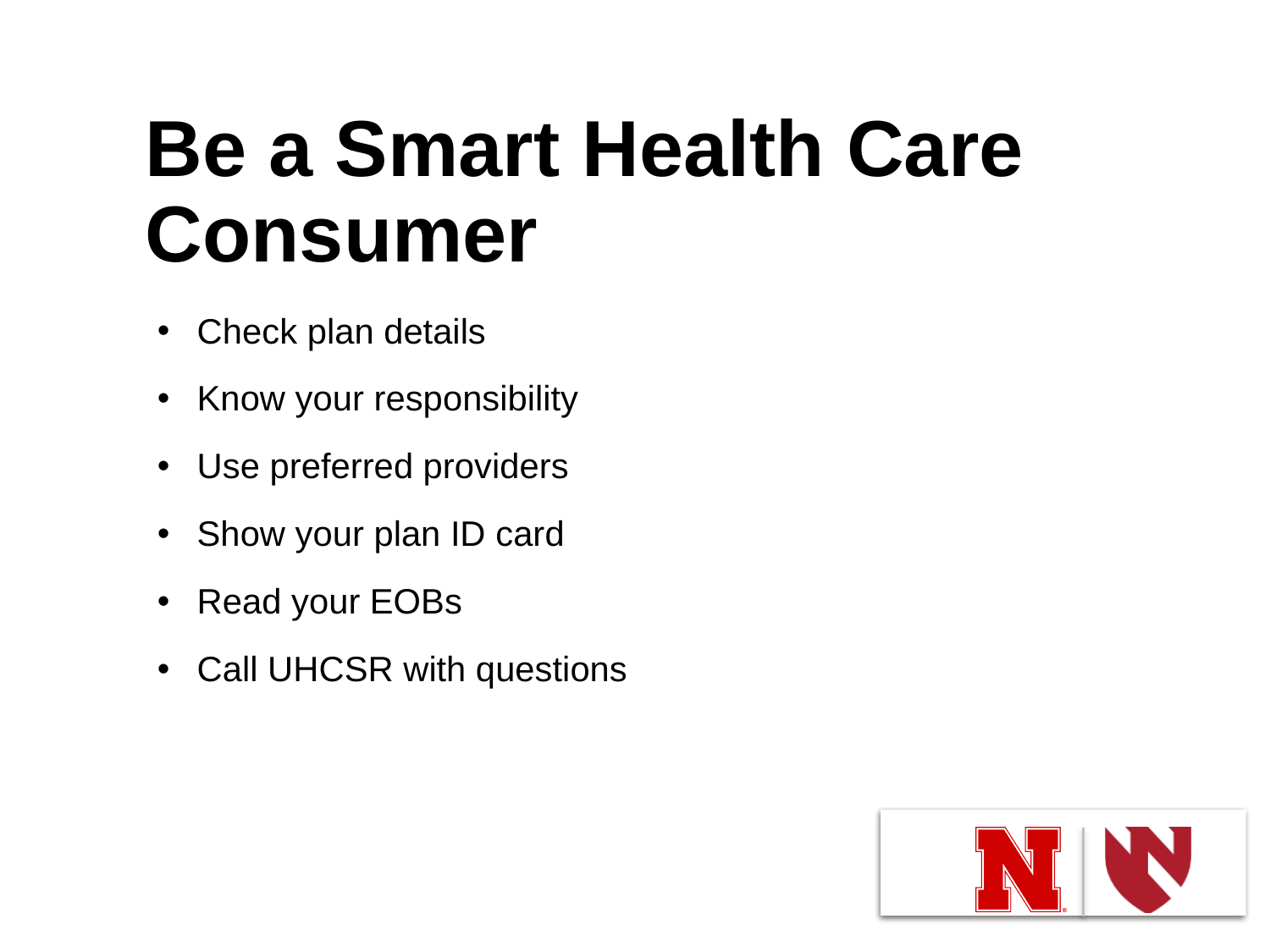

# Be a Smart Health Care Consumer
Check plan details

Know your responsibility

Use preferred providers

Show your plan ID card

Read your EOBs

Call UHCSR with questions